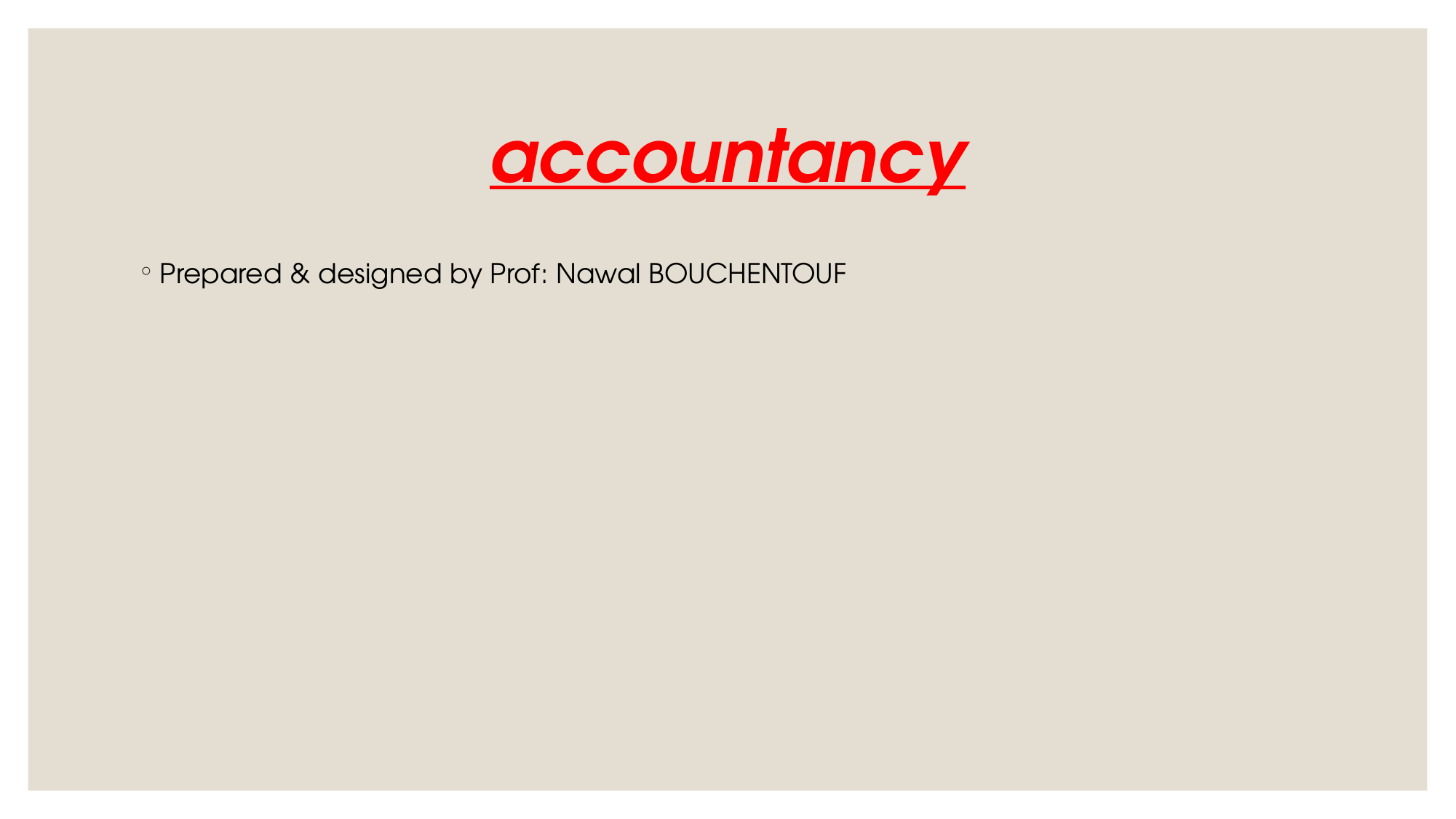

# accountancy
Prepared & designed by Prof: Nawal BOUCHENTOUF